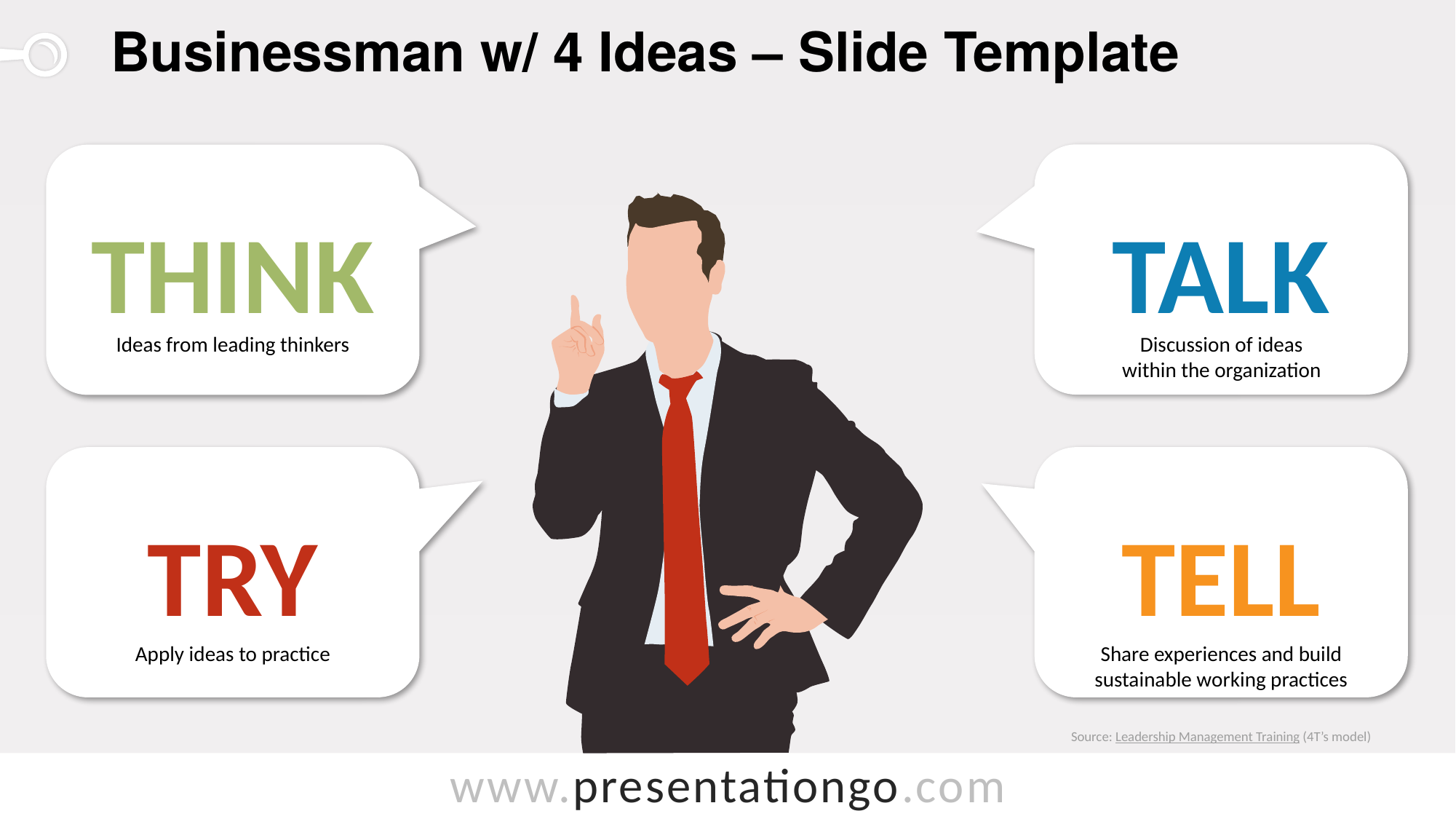

# Businessman w/ 4 Ideas – Slide Template
TALK
THINK

Ideas from leading thinkers
Discussion of ideas within the organization
TRY
TELL
Apply ideas to practice
Share experiences and build sustainable working practices
Source: Leadership Management Training (4T’s model)